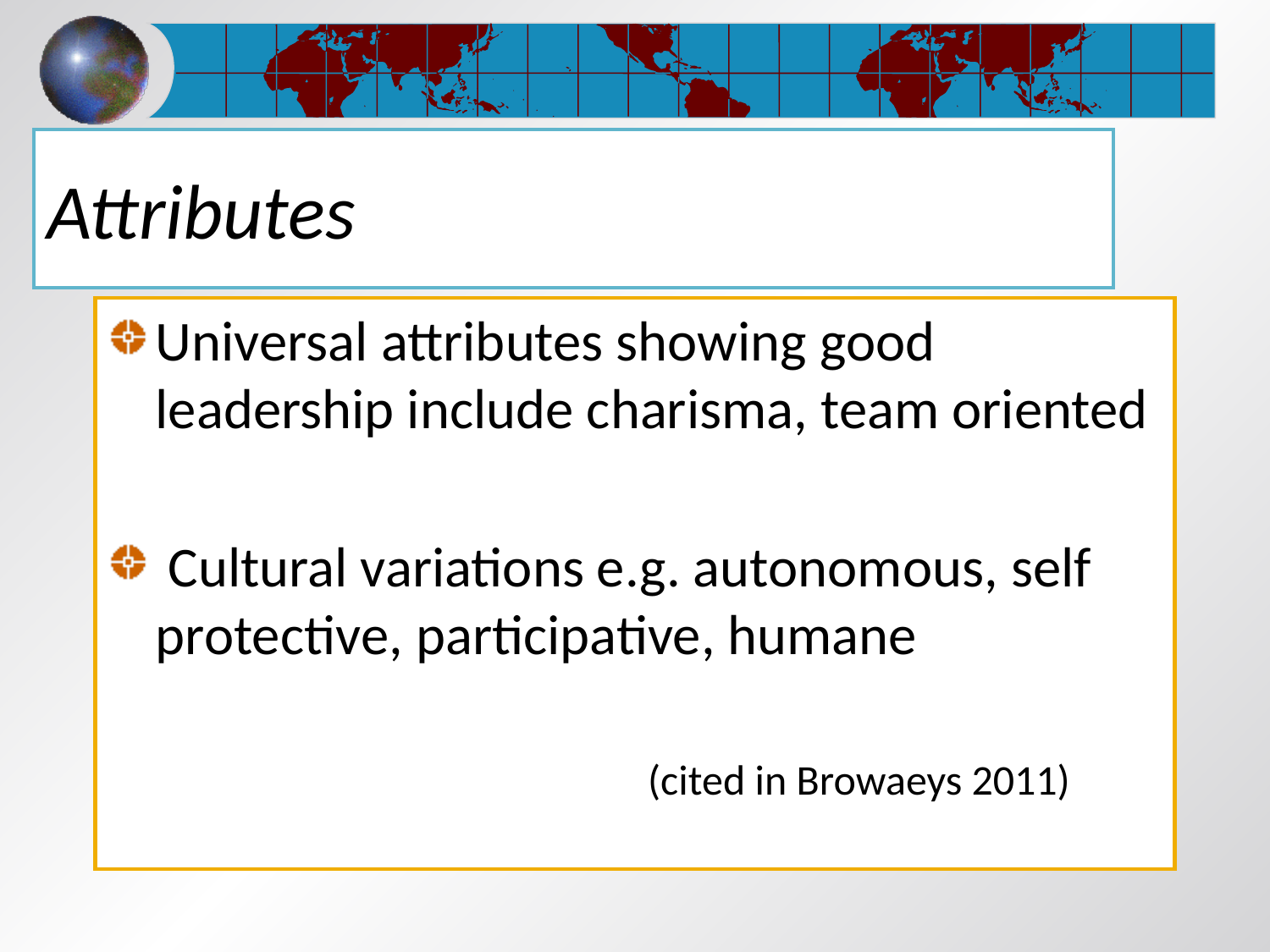

# Attributes
Universal attributes showing good leadership include charisma, team oriented

 Cultural variations e.g. autonomous, self protective, participative, humane

				(cited in Browaeys 2011)